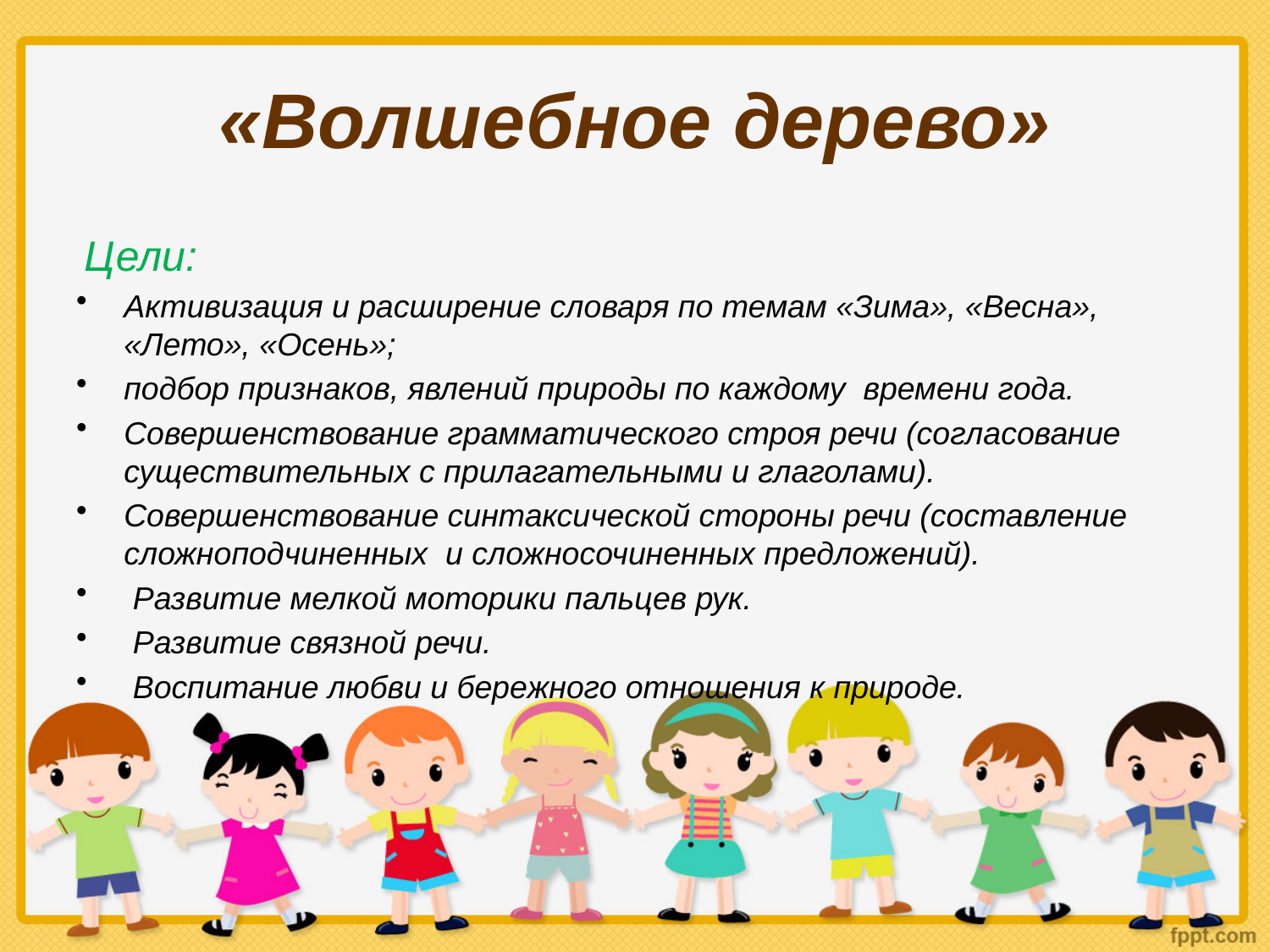

# «Волшебное дерево»
 Цели:
Активизация и расширение словаря по темам «Зима», «Весна», «Лето», «Осень»;
подбор признаков, явлений природы по каждому  времени года.
Совершенствование грамматического строя речи (согласование существительных с прилагательными и глаголами).
Совершенствование синтаксической стороны речи (составление сложноподчиненных  и сложносочиненных предложений).
 Развитие мелкой моторики пальцев рук.
 Развитие связной речи.
 Воспитание любви и бережного отношения к природе.